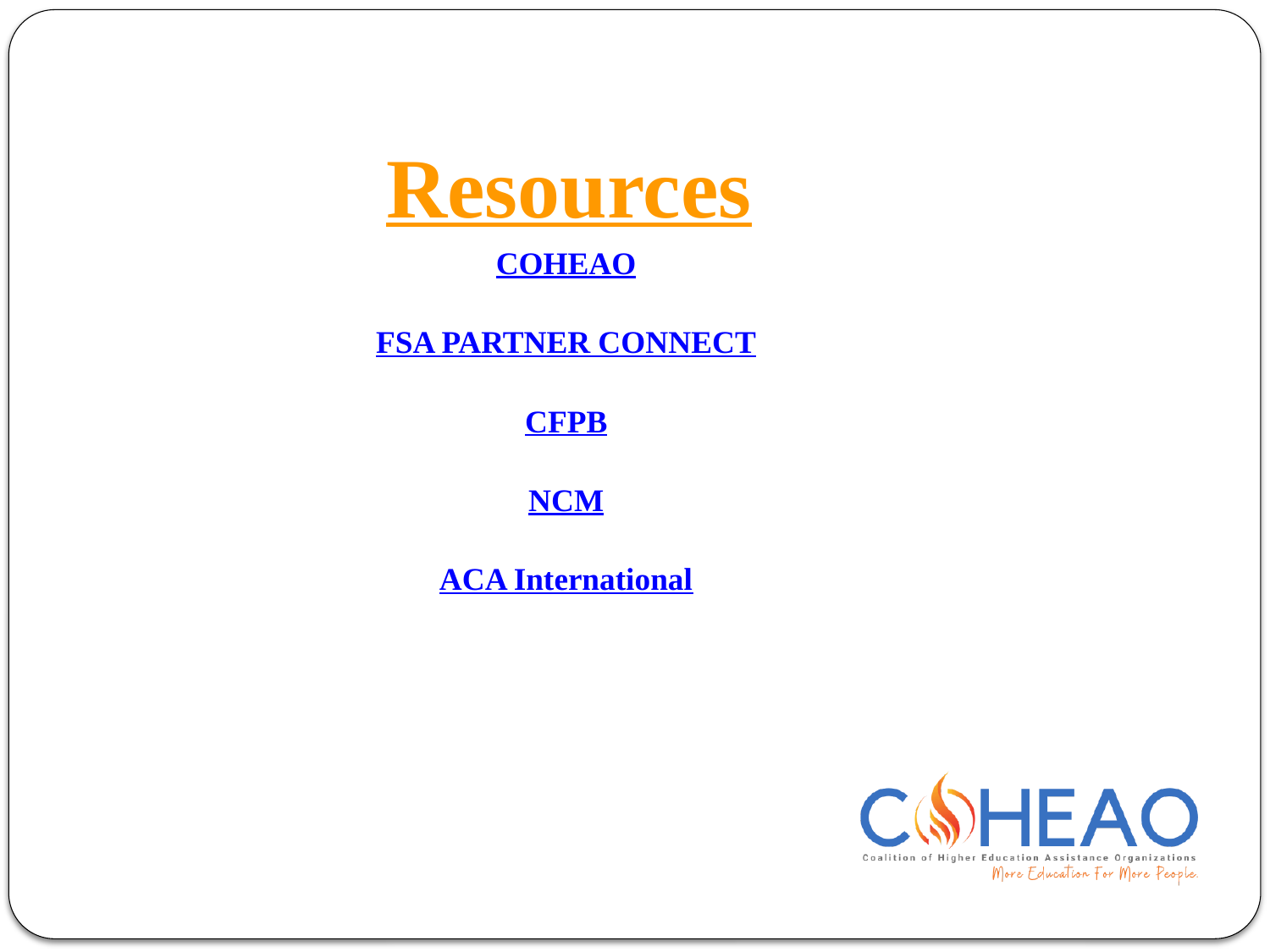

Resources

COHEAO

FSA PARTNER CONNECT

CFPB

NCM

ACA International